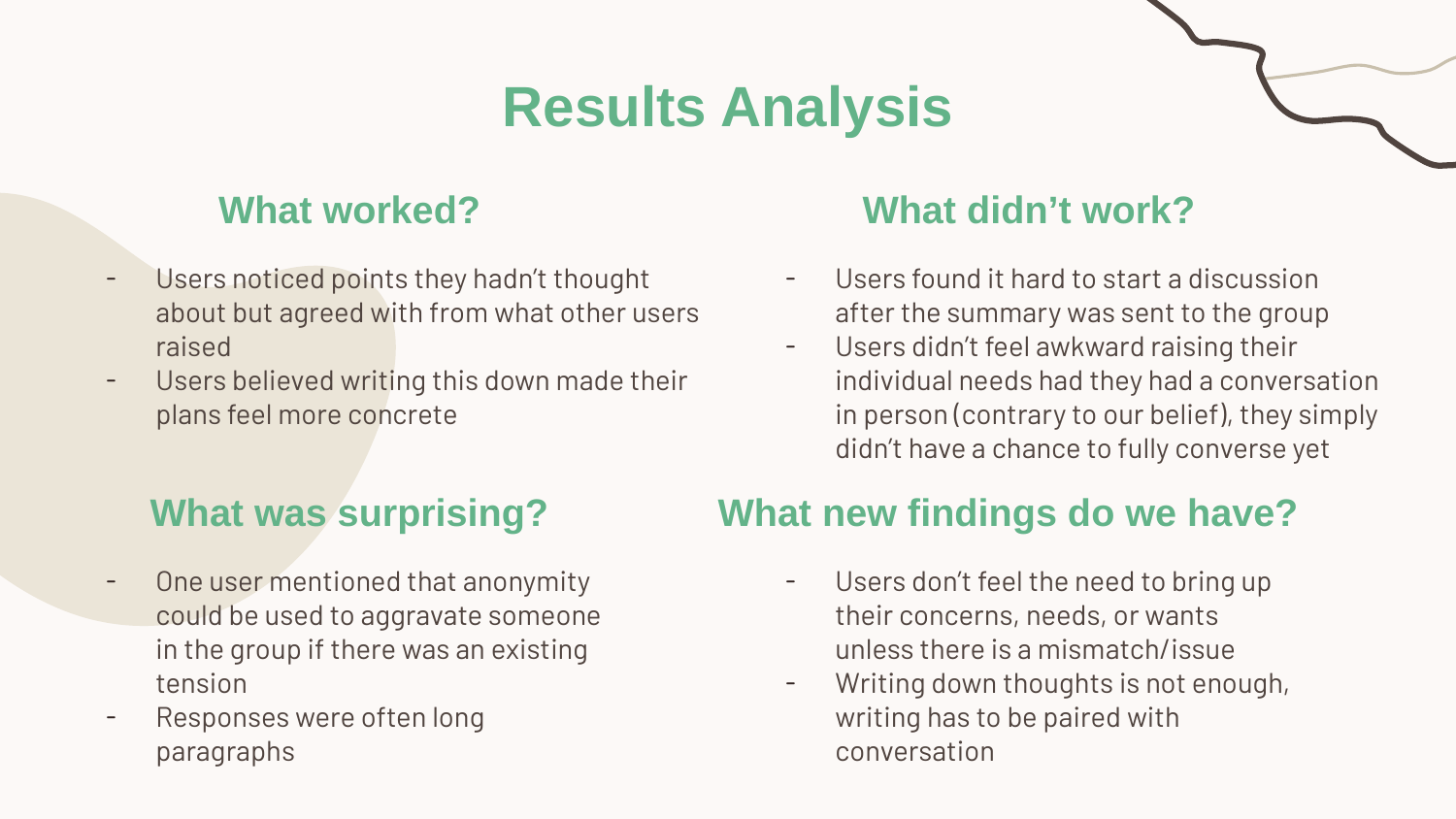

# Results Analysis
What worked?
What didn’t work?
Users noticed points they hadn’t thought about but agreed with from what other users raised
Users believed writing this down made their plans feel more concrete
Users found it hard to start a discussion after the summary was sent to the group
Users didn’t feel awkward raising their individual needs had they had a conversation in person (contrary to our belief), they simply didn’t have a chance to fully converse yet
What new findings do we have?
What was surprising?
One user mentioned that anonymity could be used to aggravate someone in the group if there was an existing tension
Responses were often long paragraphs
Users don’t feel the need to bring up their concerns, needs, or wants unless there is a mismatch/issue
Writing down thoughts is not enough, writing has to be paired with conversation